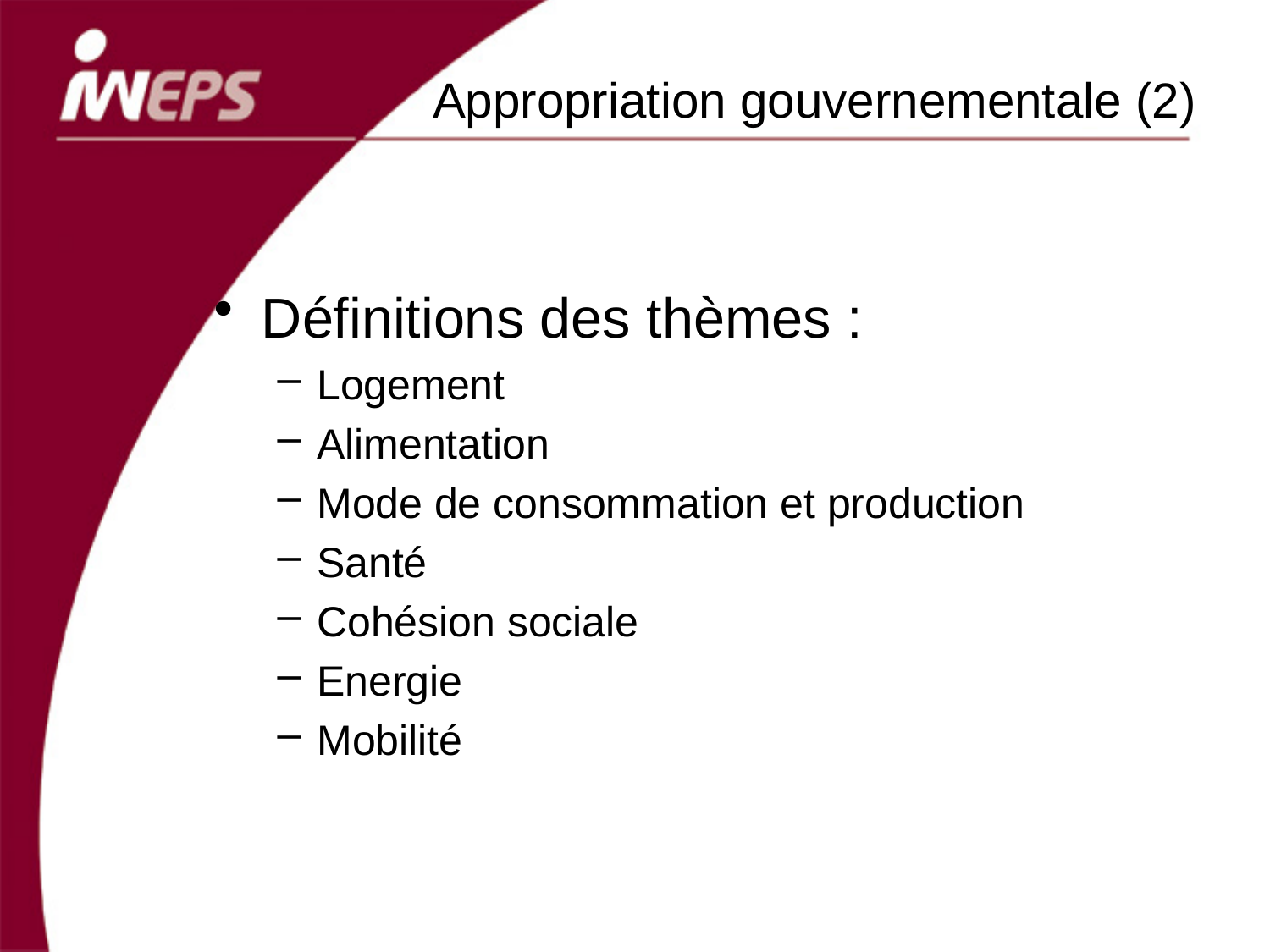

# Appropriation gouvernementale (2)
Définitions des thèmes :
Logement
Alimentation
Mode de consommation et production
Santé
Cohésion sociale
Energie
Mobilité